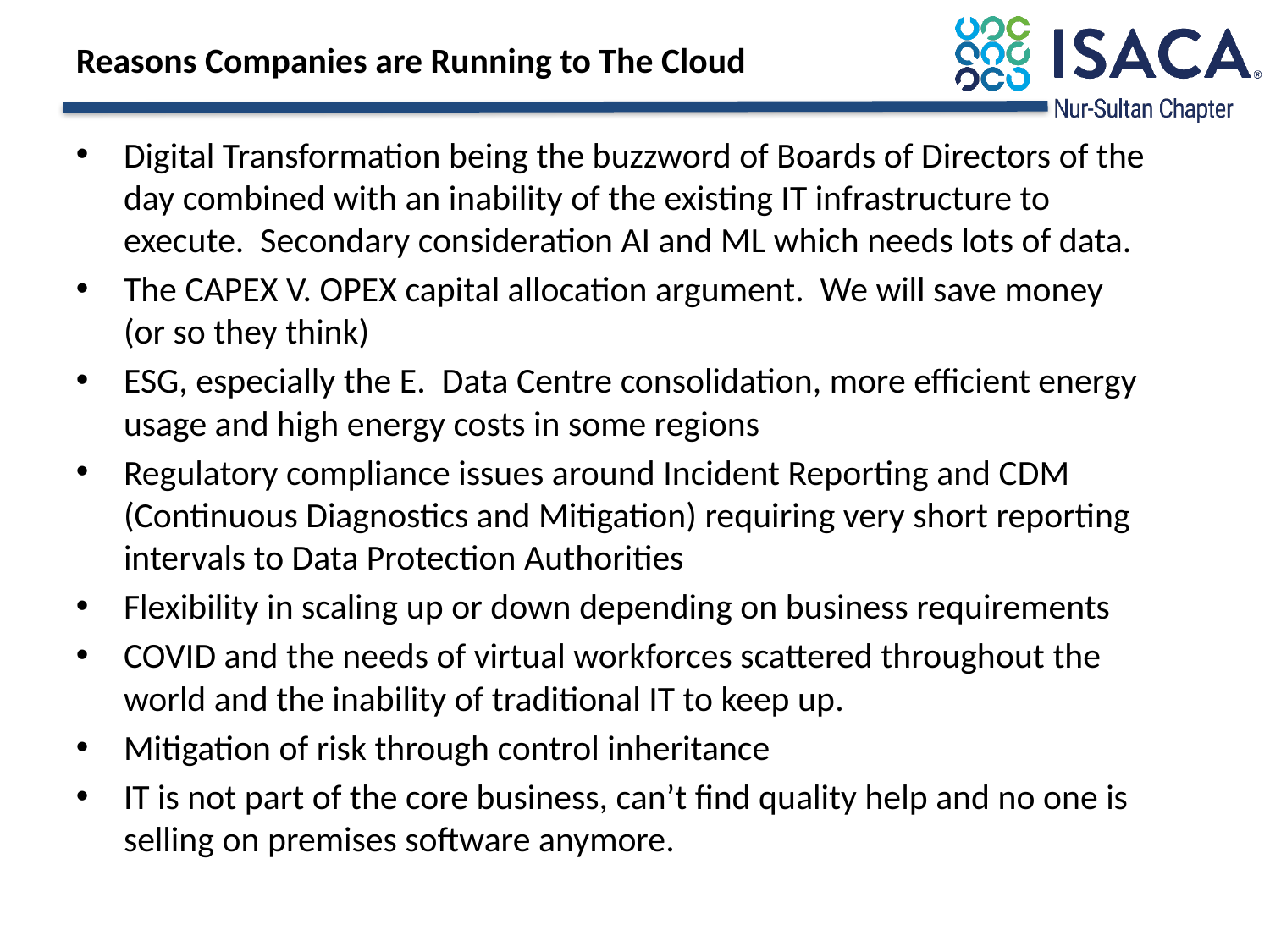

# Reasons Companies are Running to The Cloud
Digital Transformation being the buzzword of Boards of Directors of the day combined with an inability of the existing IT infrastructure to execute.  Secondary consideration AI and ML which needs lots of data.
The CAPEX V. OPEX capital allocation argument.  We will save money (or so they think)
ESG, especially the E.  Data Centre consolidation, more efficient energy usage and high energy costs in some regions
Regulatory compliance issues around Incident Reporting and CDM (Continuous Diagnostics and Mitigation) requiring very short reporting intervals to Data Protection Authorities
Flexibility in scaling up or down depending on business requirements
COVID and the needs of virtual workforces scattered throughout the world and the inability of traditional IT to keep up.
Mitigation of risk through control inheritance
IT is not part of the core business, can’t find quality help and no one is selling on premises software anymore.